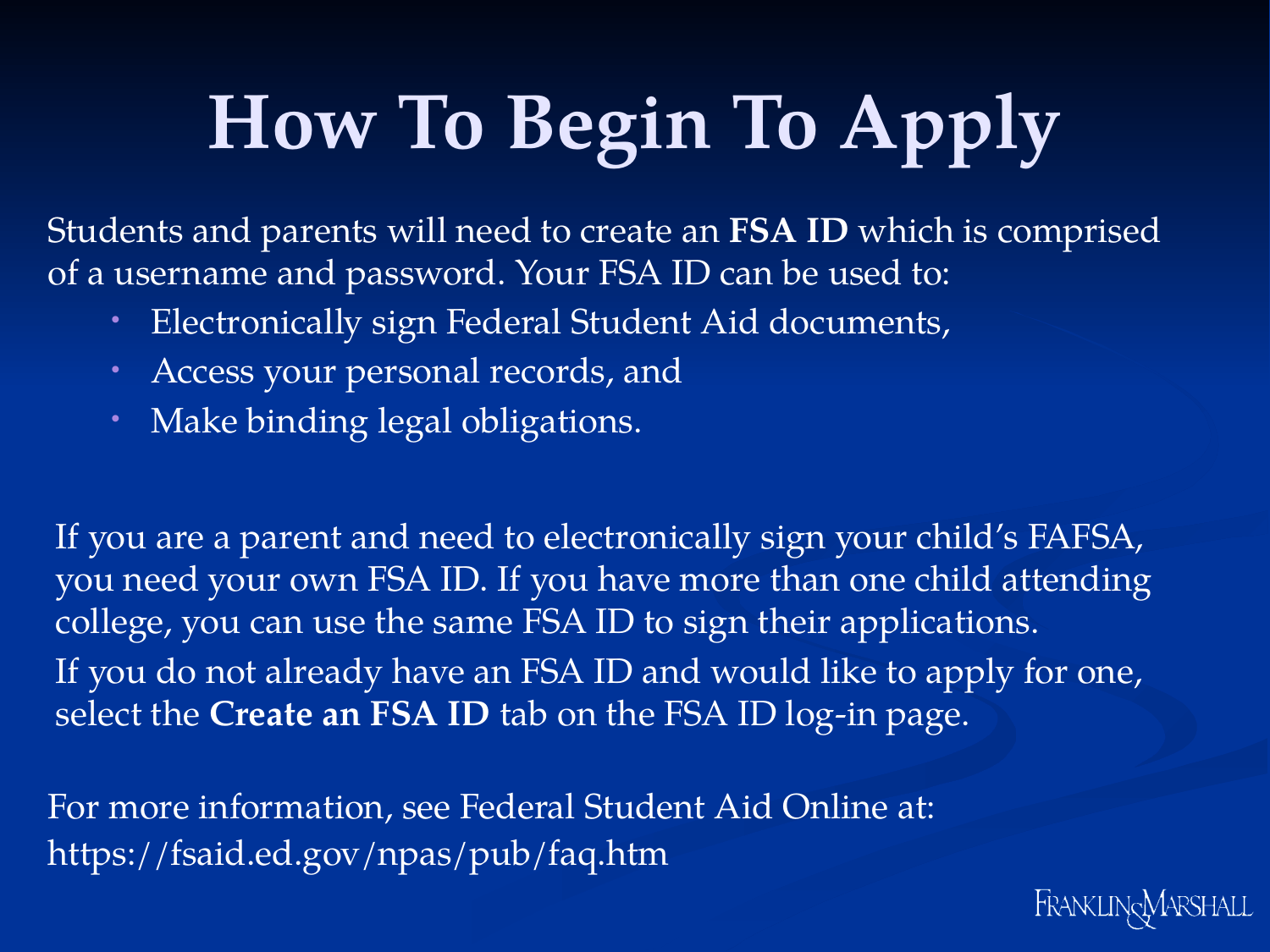

# How To Begin To Apply
Students and parents will need to create an FSA ID which is comprised of a username and password. Your FSA ID can be used to:
Electronically sign Federal Student Aid documents,
Access your personal records, and
Make binding legal obligations.

If you are a parent and need to electronically sign your child’s FAFSA, you need your own FSA ID. If you have more than one child attending college, you can use the same FSA ID to sign their applications.
If you do not already have an FSA ID and would like to apply for one, select the Create an FSA ID tab on the FSA ID log-in page.

For more information, see Federal Student Aid Online at: https://fsaid.ed.gov/npas/pub/faq.htm